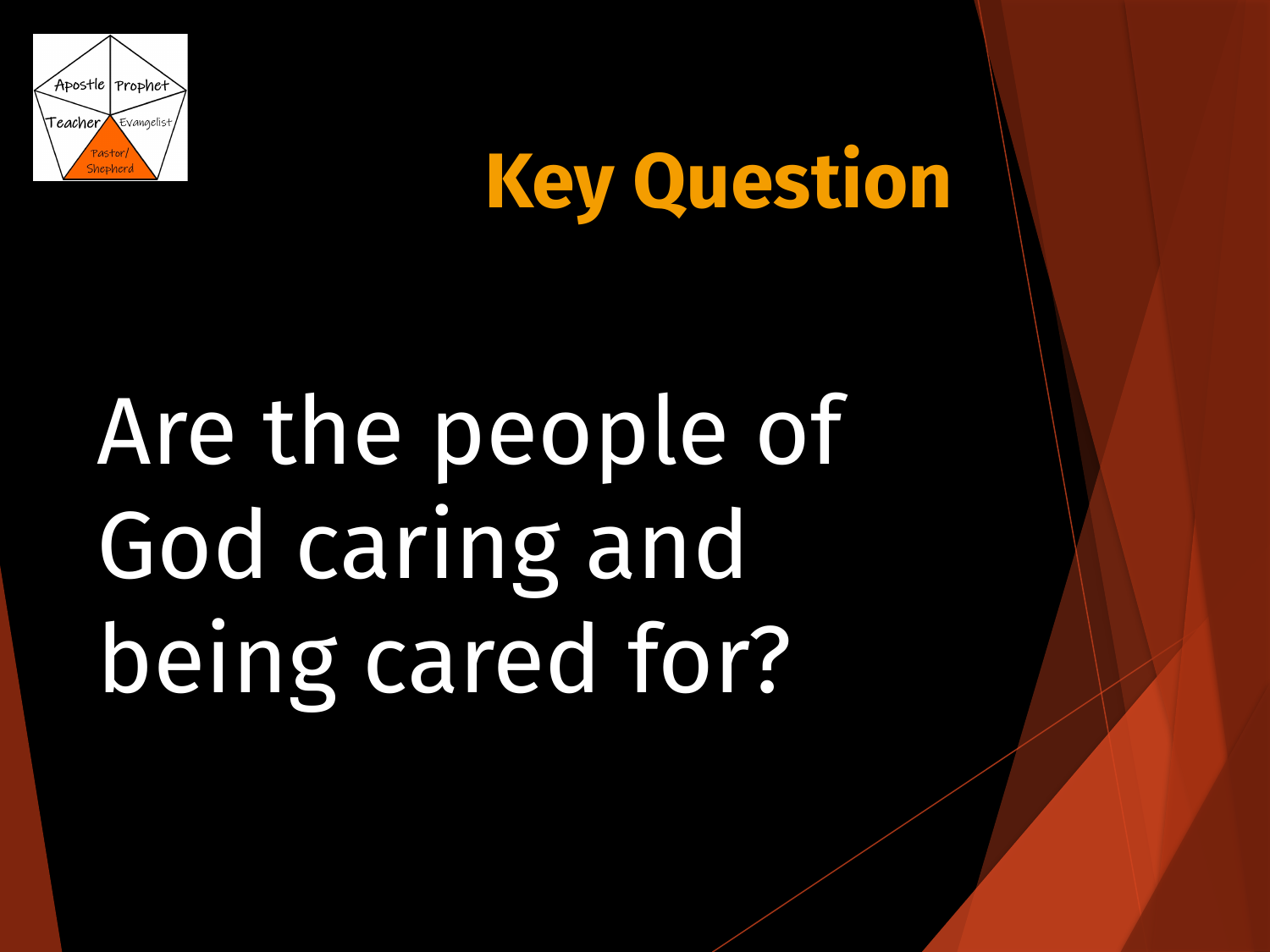

# Key Question
Are the people of God caring and being cared for?